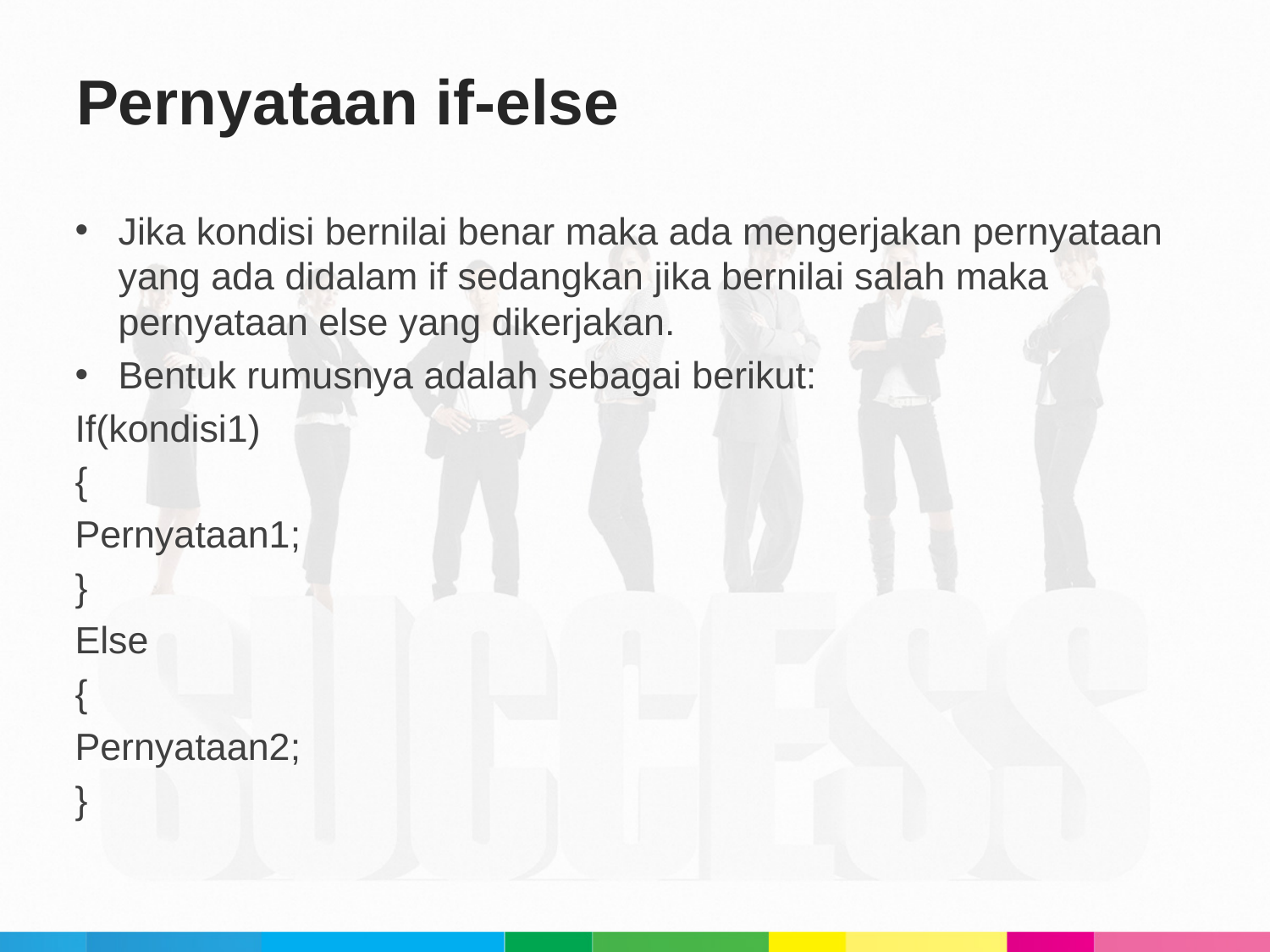

# Pernyataan if-else
Jika kondisi bernilai benar maka ada mengerjakan pernyataan yang ada didalam if sedangkan jika bernilai salah maka pernyataan else yang dikerjakan.
Bentuk rumusnya adalah sebagai berikut:
If(kondisi1)
{
Pernyataan1;
}
Else
{
Pernyataan2;
}